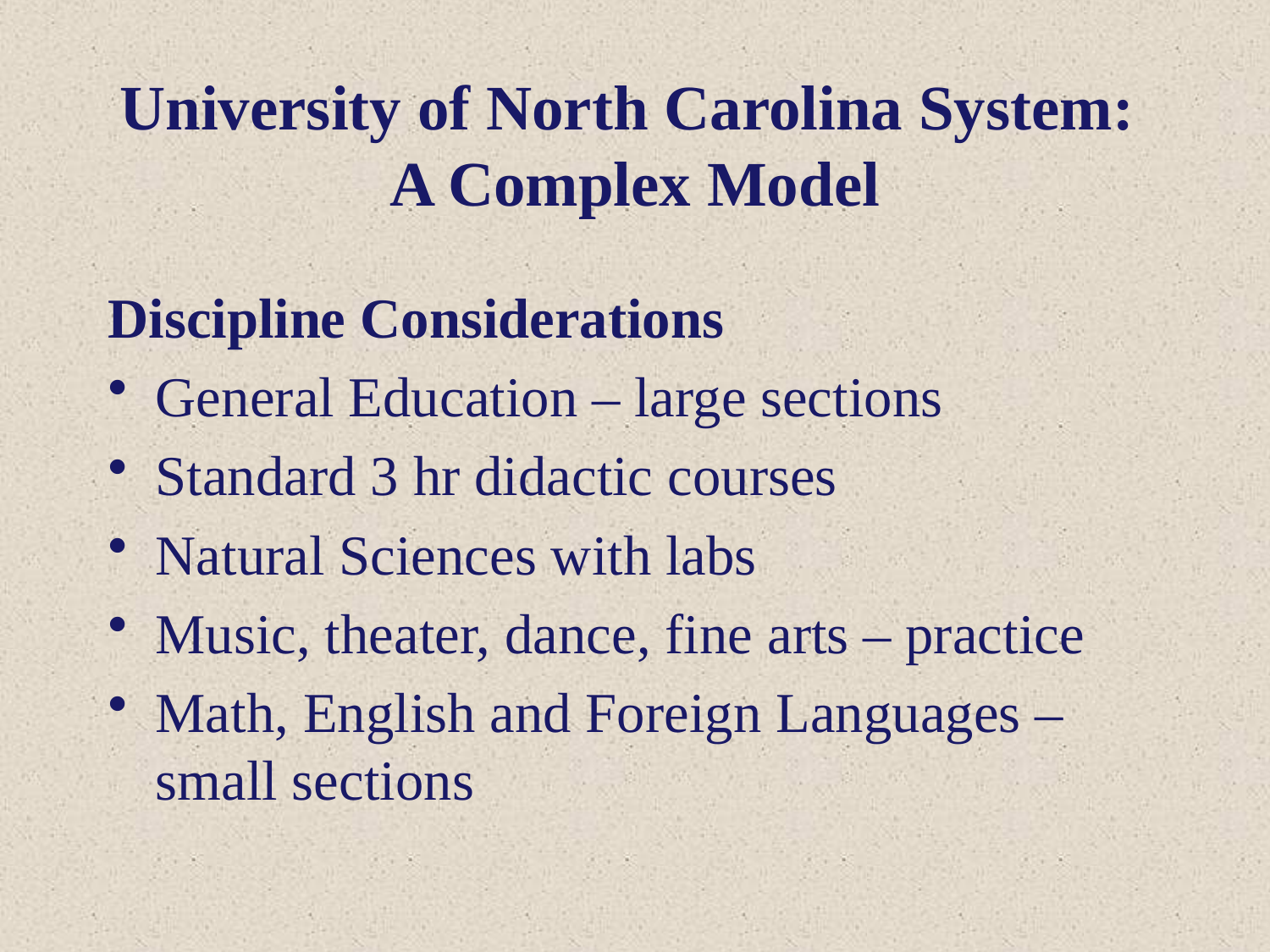

# University of North Carolina System:  A Complex Model
Discipline Considerations
General Education – large sections
Standard 3 hr didactic courses
Natural Sciences with labs
Music, theater, dance, fine arts – practice
Math, English and Foreign Languages – small sections